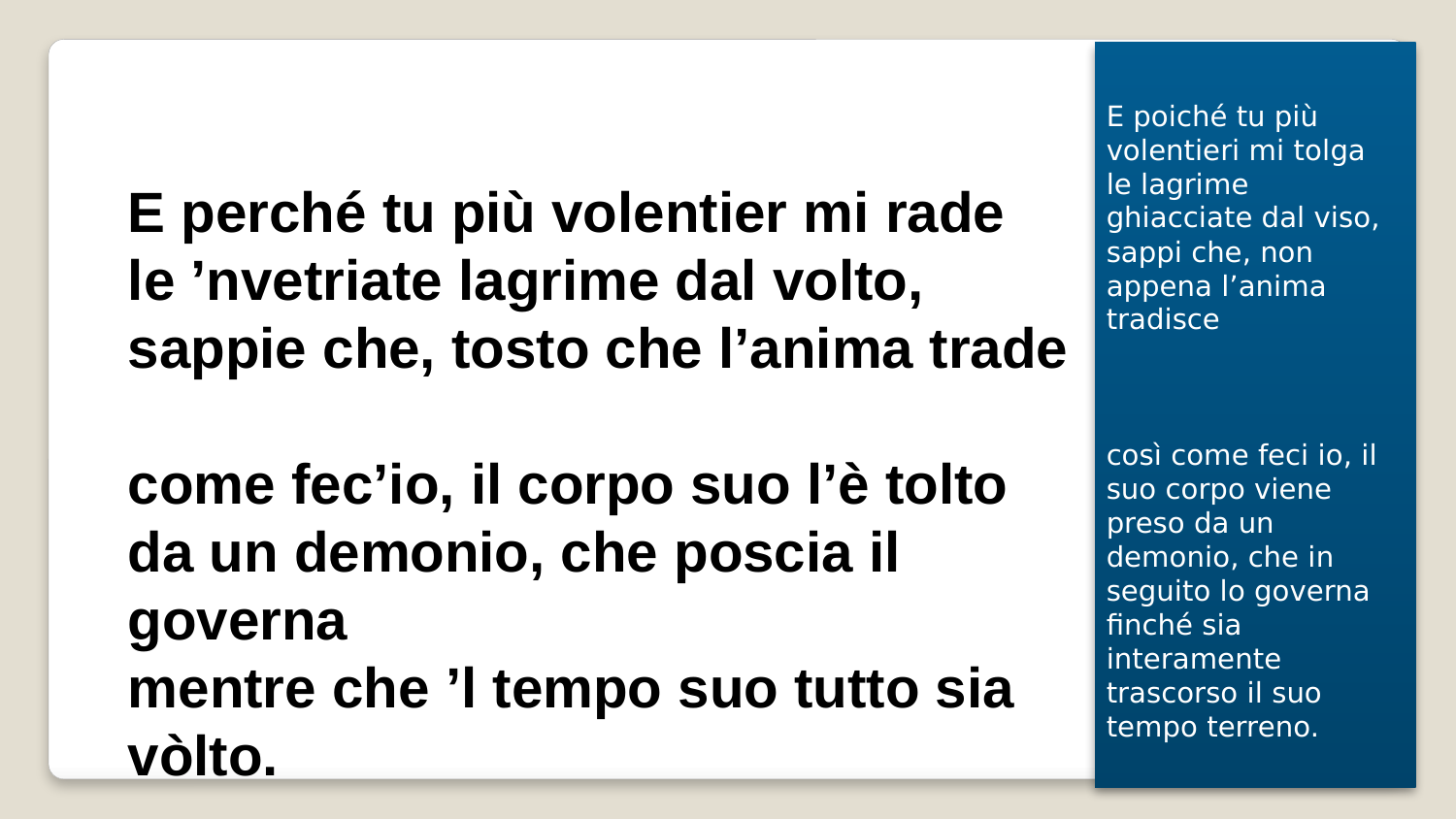

E poiché tu più volentieri mi tolga le lagrime ghiacciate dal viso, sappi che, non appena l’anima tradisce

così come feci io, il suo corpo viene preso da un demonio, che in seguito lo governa finché sia interamente trascorso il suo tempo terreno.
E perché tu più volentier mi rade
le ’nvetriate lagrime dal volto,
sappie che, tosto che l’anima trade

come fec’io, il corpo suo l’è tolto
da un demonio, che poscia il governa
mentre che ’l tempo suo tutto sia vòlto.